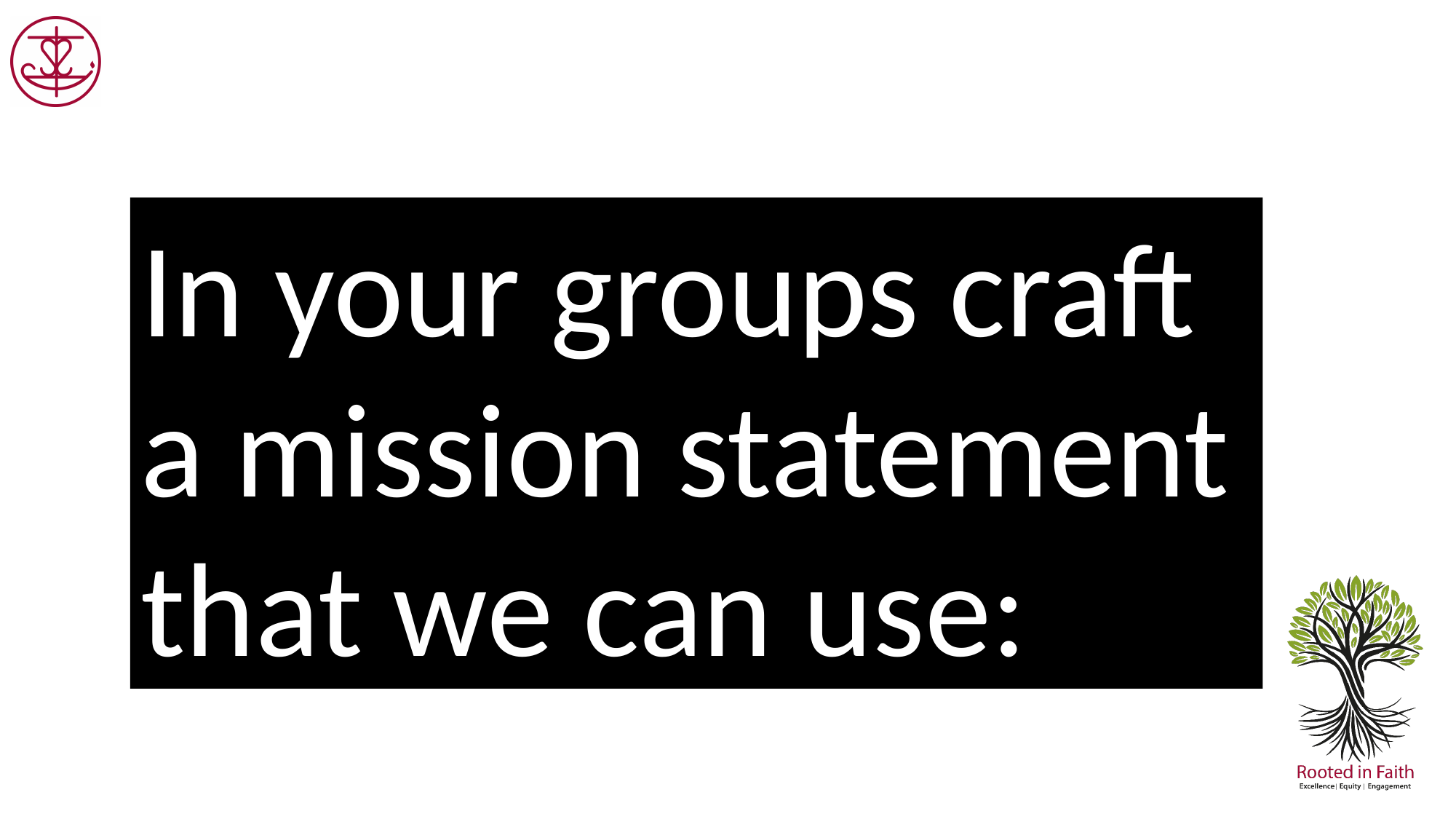

In your groups craft a mission statement that we can use: